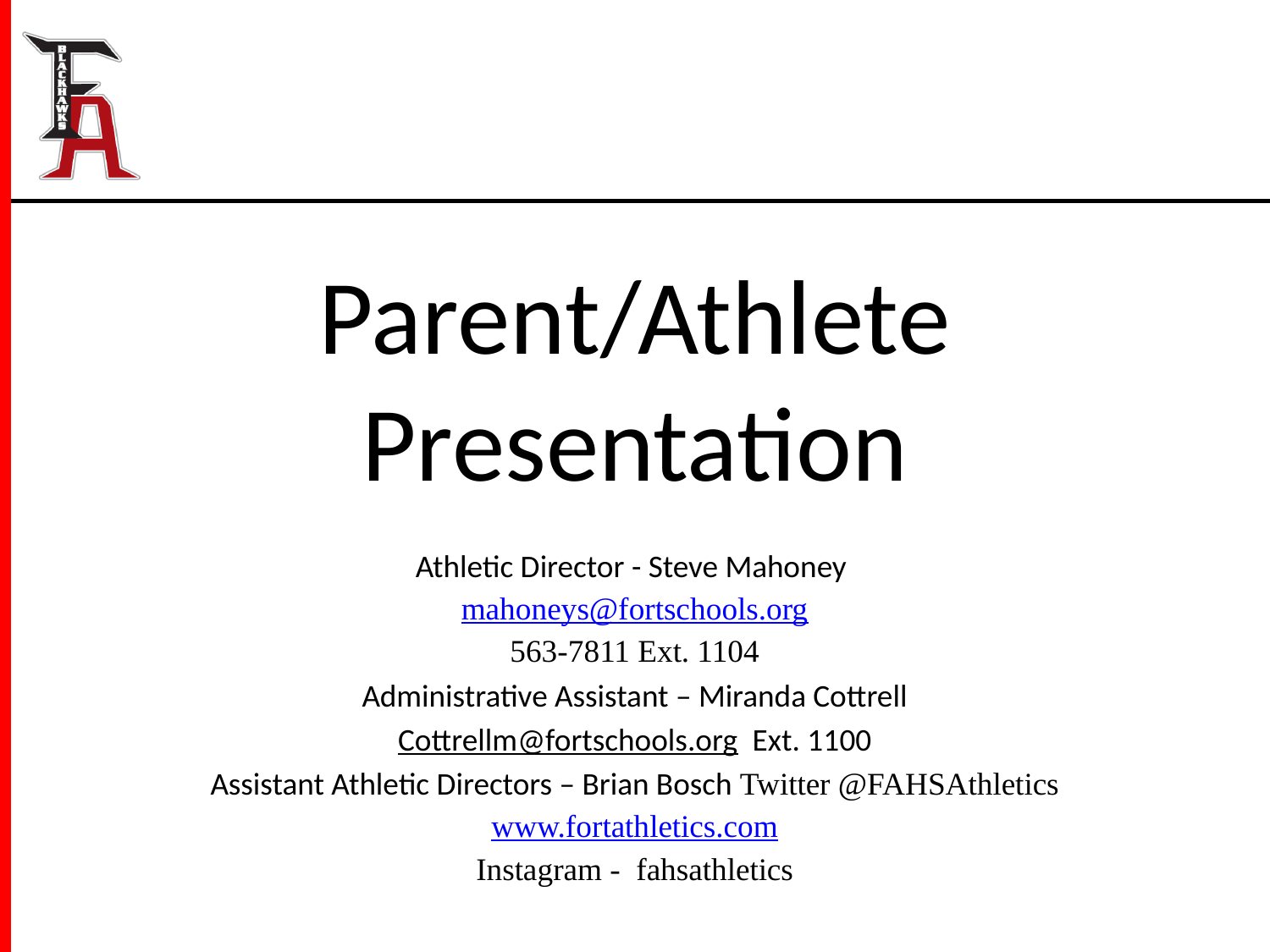

# Parent/Athlete Presentation
Athletic Director - Steve Mahoney
mahoneys@fortschools.org
563-7811 Ext. 1104
Administrative Assistant – Miranda Cottrell
Cottrellm@fortschools.org  Ext. 1100
Assistant Athletic Directors – Brian Bosch Twitter @FAHSAthletics
www.fortathletics.com
Instagram -  fahsathletics